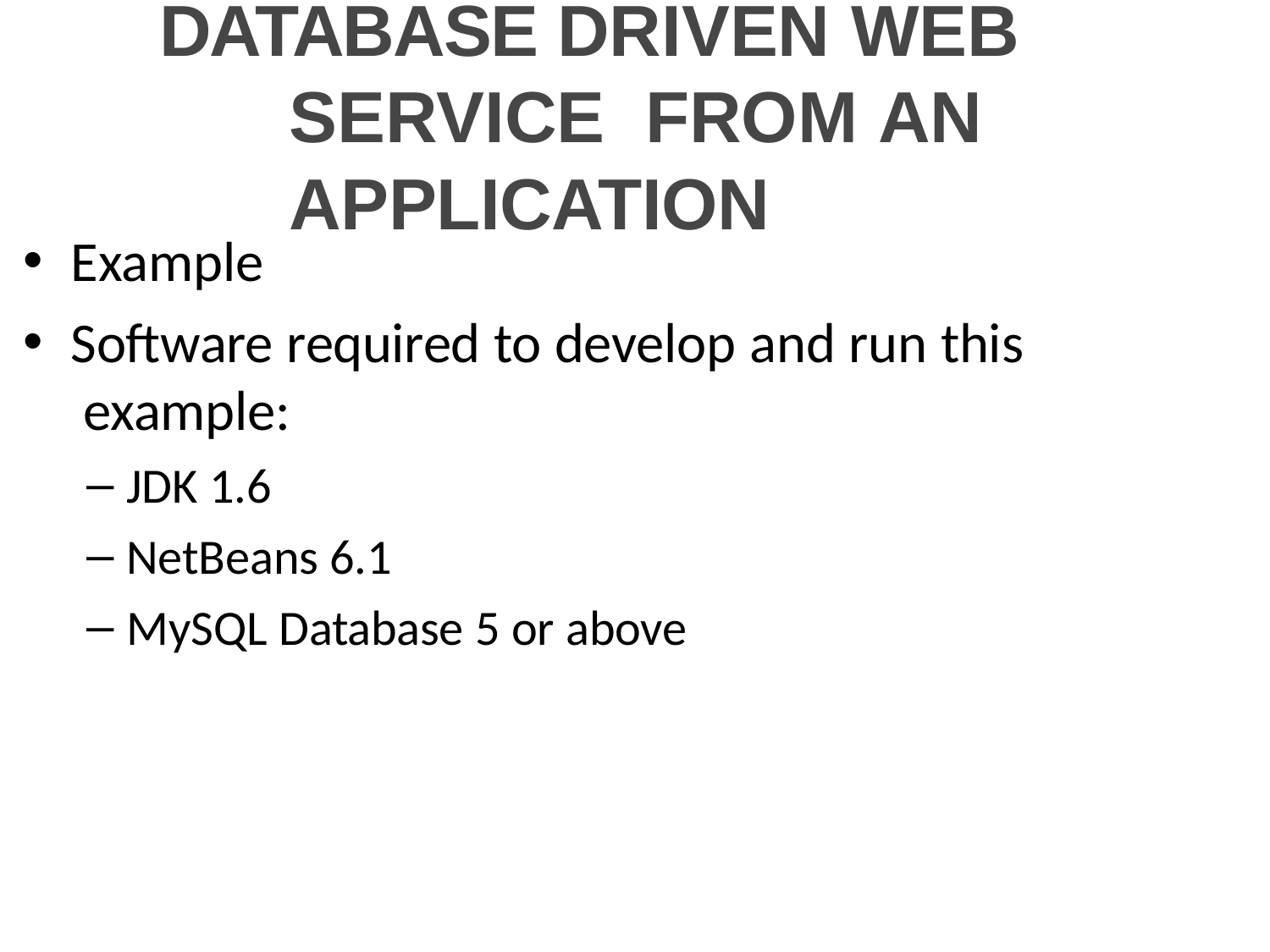

# DATABASE DRIVEN WEB SERVICE  FROM AN APPLICATION
Example
Software required to develop and run this  example:
JDK 1.6
NetBeans 6.1
MySQL Database 5 or above